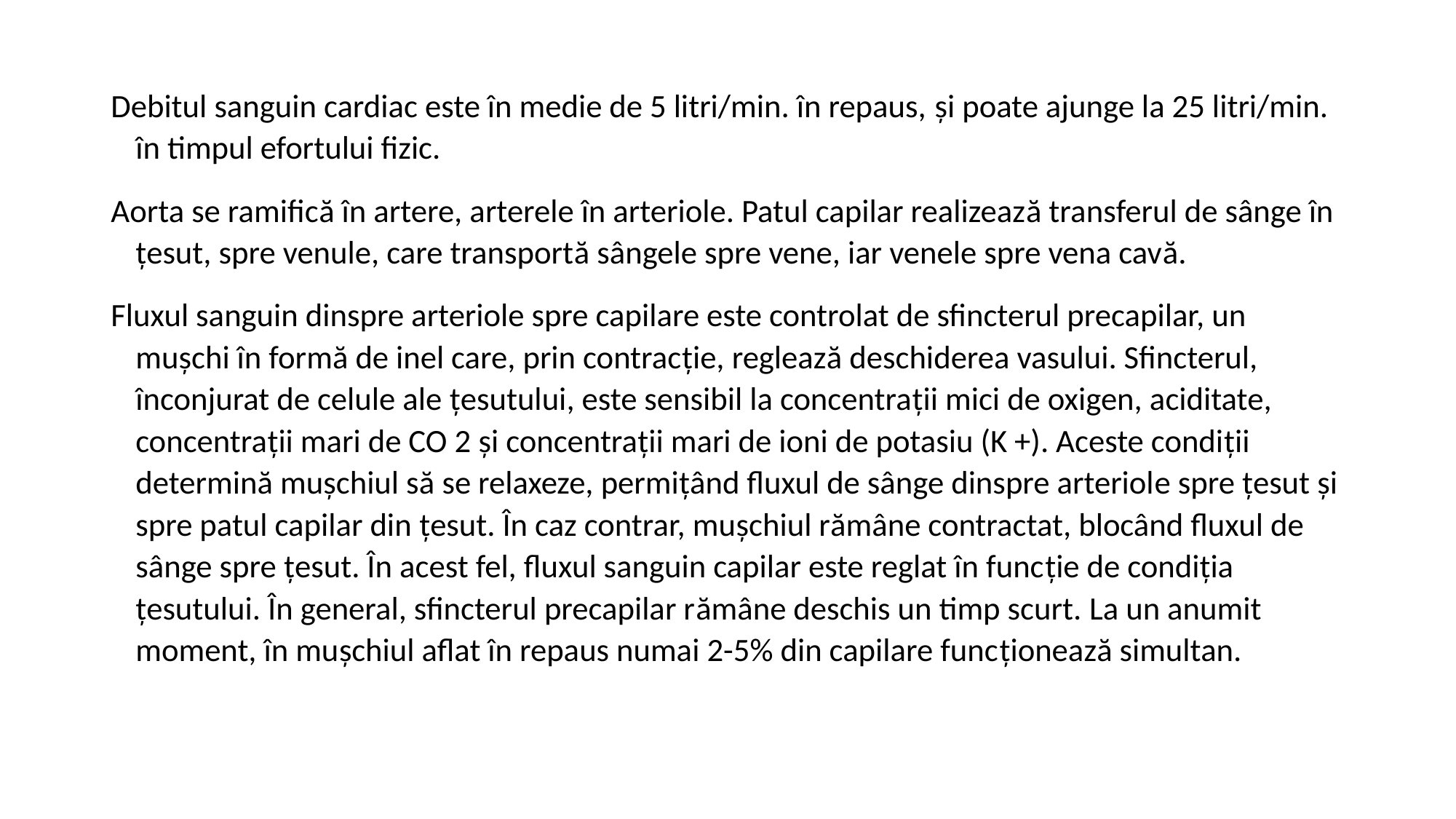

Debitul sanguin cardiac este în medie de 5 litri/min. în repaus, și poate ajunge la 25 litri/min. în timpul efortului fizic.
Aorta se ramifică în artere, arterele în arteriole. Patul capilar realizează transferul de sânge în țesut, spre venule, care transportă sângele spre vene, iar venele spre vena cavă.
Fluxul sanguin dinspre arteriole spre capilare este controlat de sfincterul precapilar, un mușchi în formă de inel care, prin contracție, reglează deschiderea vasului. Sfincterul, înconjurat de celule ale țesutului, este sensibil la concentrații mici de oxigen, aciditate, concentrații mari de CO 2 și concentrații mari de ioni de potasiu (K +). Aceste condiții determină mușchiul să se relaxeze, permițând fluxul de sânge dinspre arteriole spre țesut și spre patul capilar din țesut. În caz contrar, mușchiul rămâne contractat, blocând fluxul de sânge spre țesut. În acest fel, fluxul sanguin capilar este reglat în funcție de condiția țesutului. În general, sfincterul precapilar rămâne deschis un timp scurt. La un anumit moment, în mușchiul aflat în repaus numai 2-5% din capilare funcționează simultan.